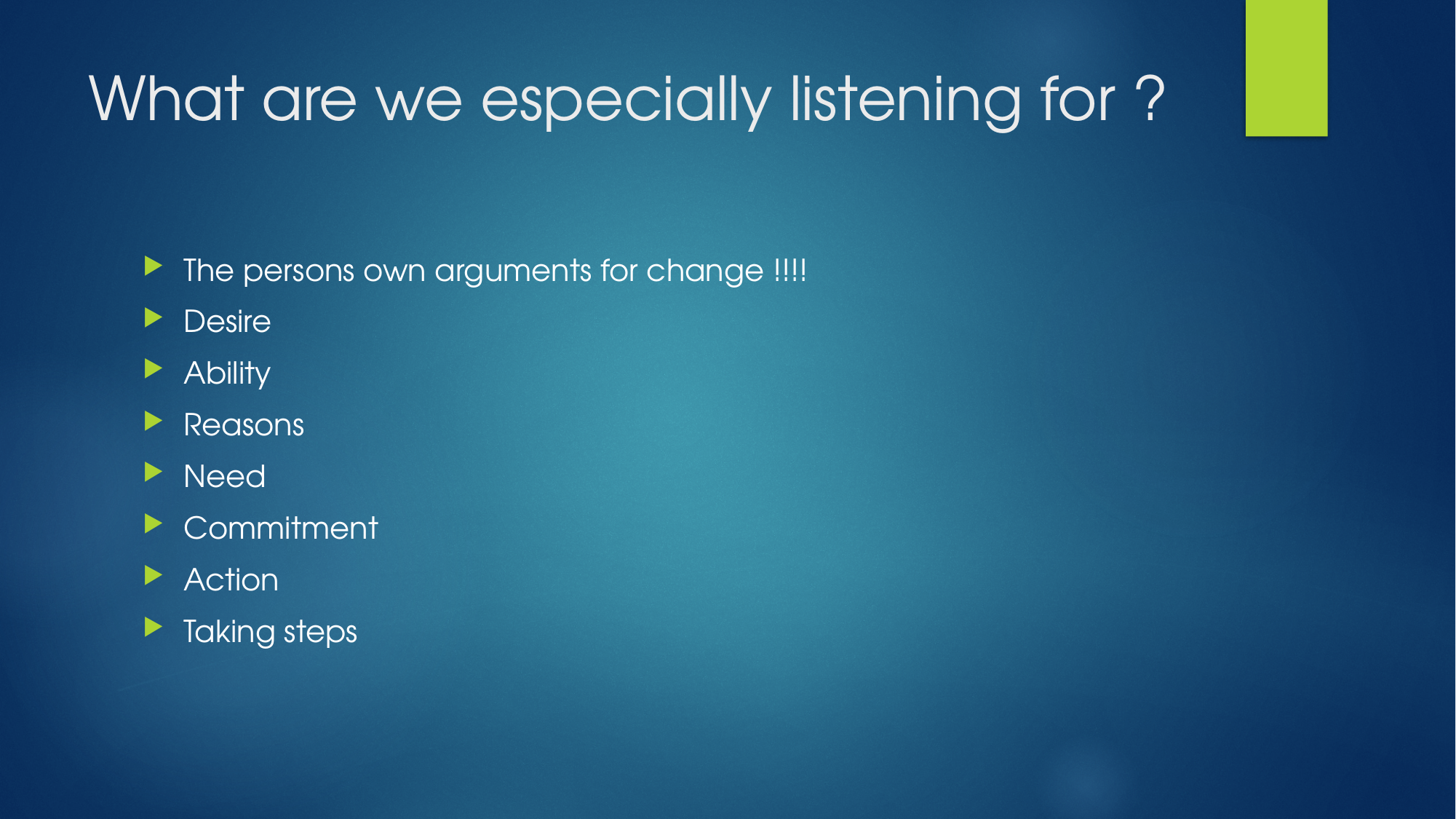

# What are we especially listening for ?
The persons own arguments for change !!!!
Desire
Ability
Reasons
Need
Commitment
Action
Taking steps